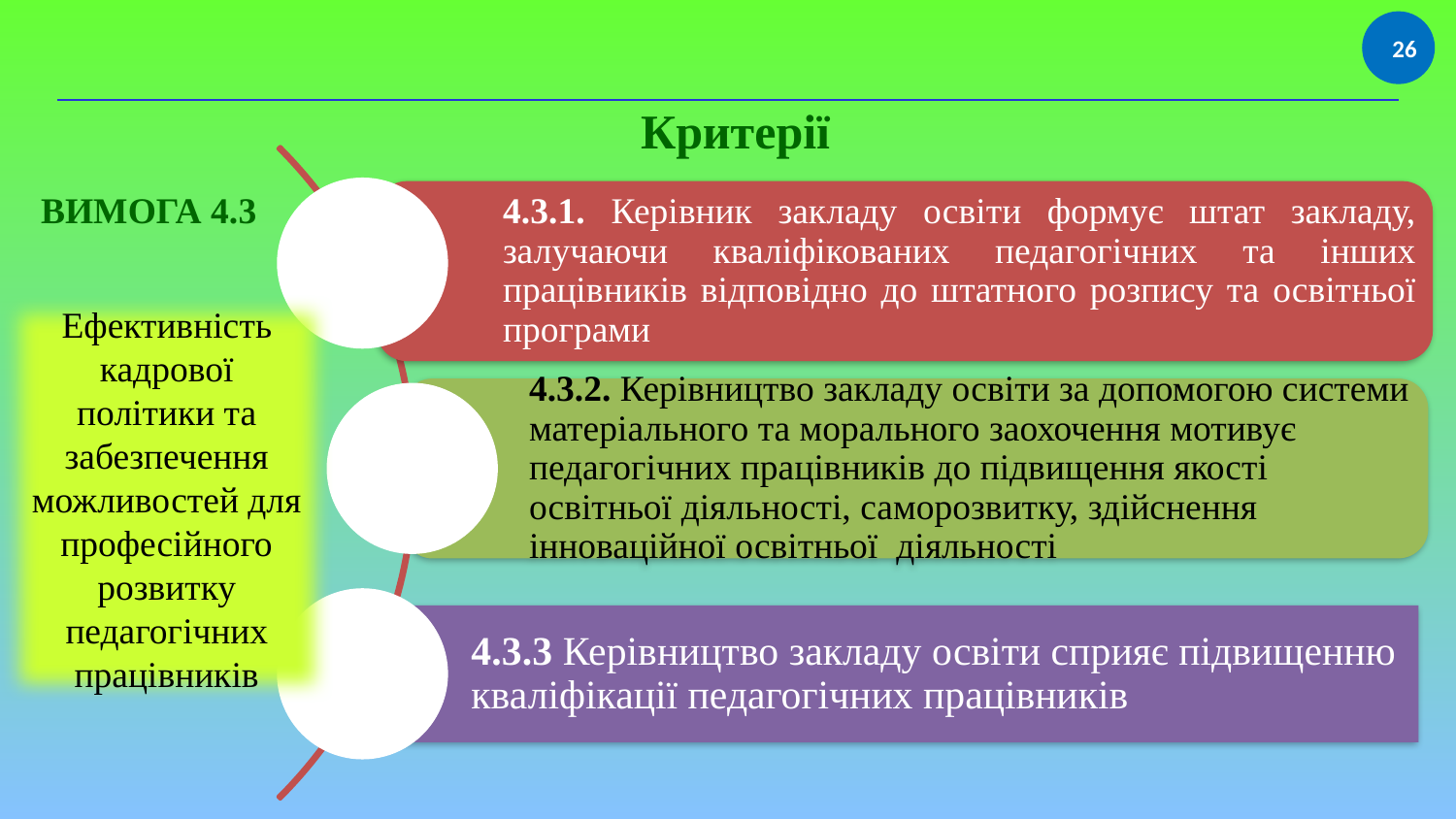

26
Критерії
4.3.1. Керівник закладу освіти формує штат закладу, залучаючи кваліфікованих педагогічних та інших працівників відповідно до штатного розпису та освітньої програми
4.3.2. Керівництво закладу освіти за допомогою системи матеріального та морального заохочення мотивує педагогічних працівників до підвищення якості освітньої діяльності, саморозвитку, здійснення інноваційної освітньої  діяльності
4.3.3 Керівництво закладу освіти сприяє підвищенню кваліфікації педагогічних працівників
ВИМОГА 4.3
Ефективність кадрової
політики та забезпечення можливостей для
професійного розвитку педагогічних працівників